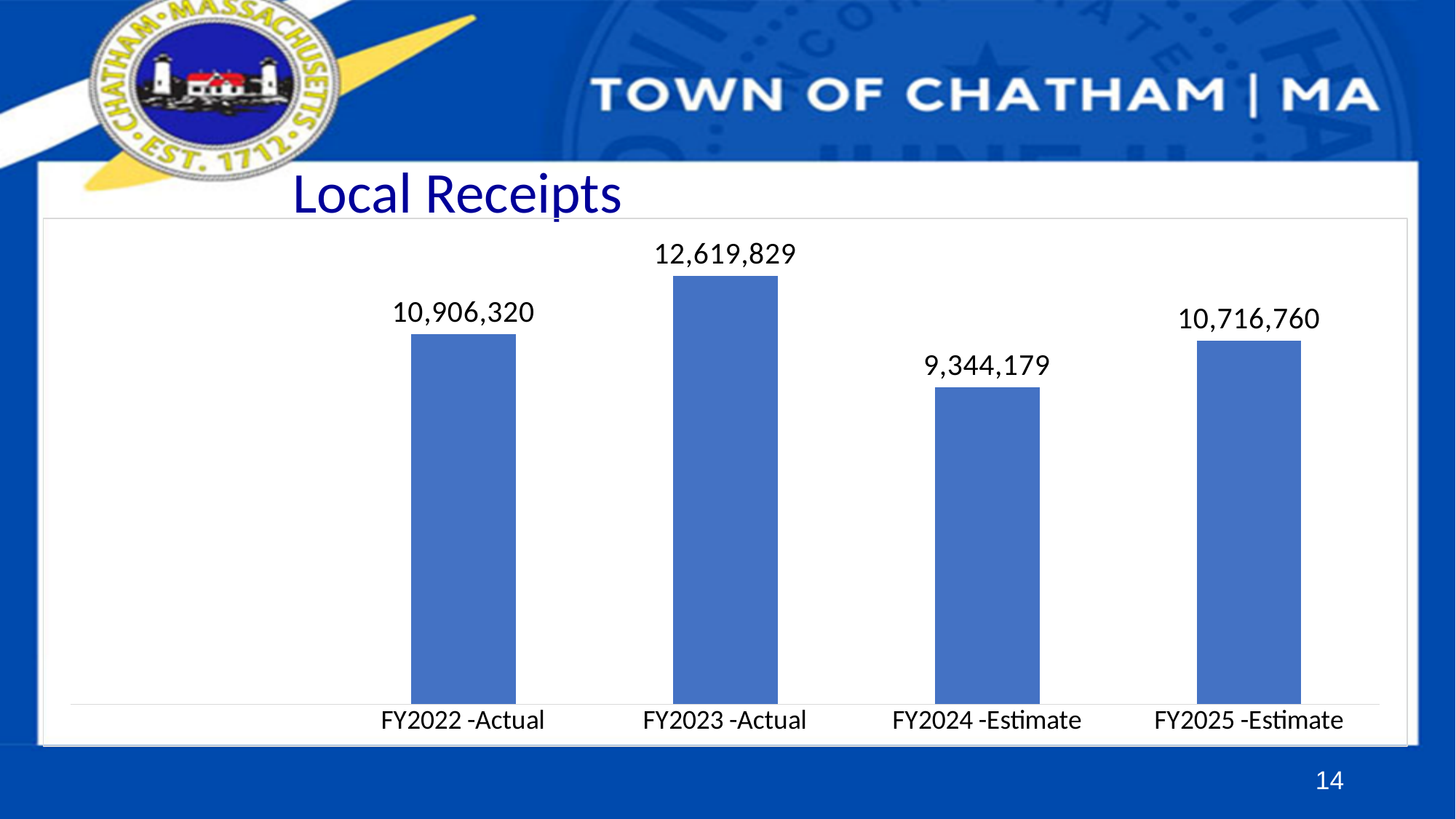

# Local Receipts

### Chart

| Category |  |
|---|---|
|  | None |
| FY2022 -Actual | 10906320.0 |
| FY2023 -Actual | 12619829.0 |
| FY2024 -Estimate | 9344179.0 |
| FY2025 -Estimate | 10716760.0 |
14